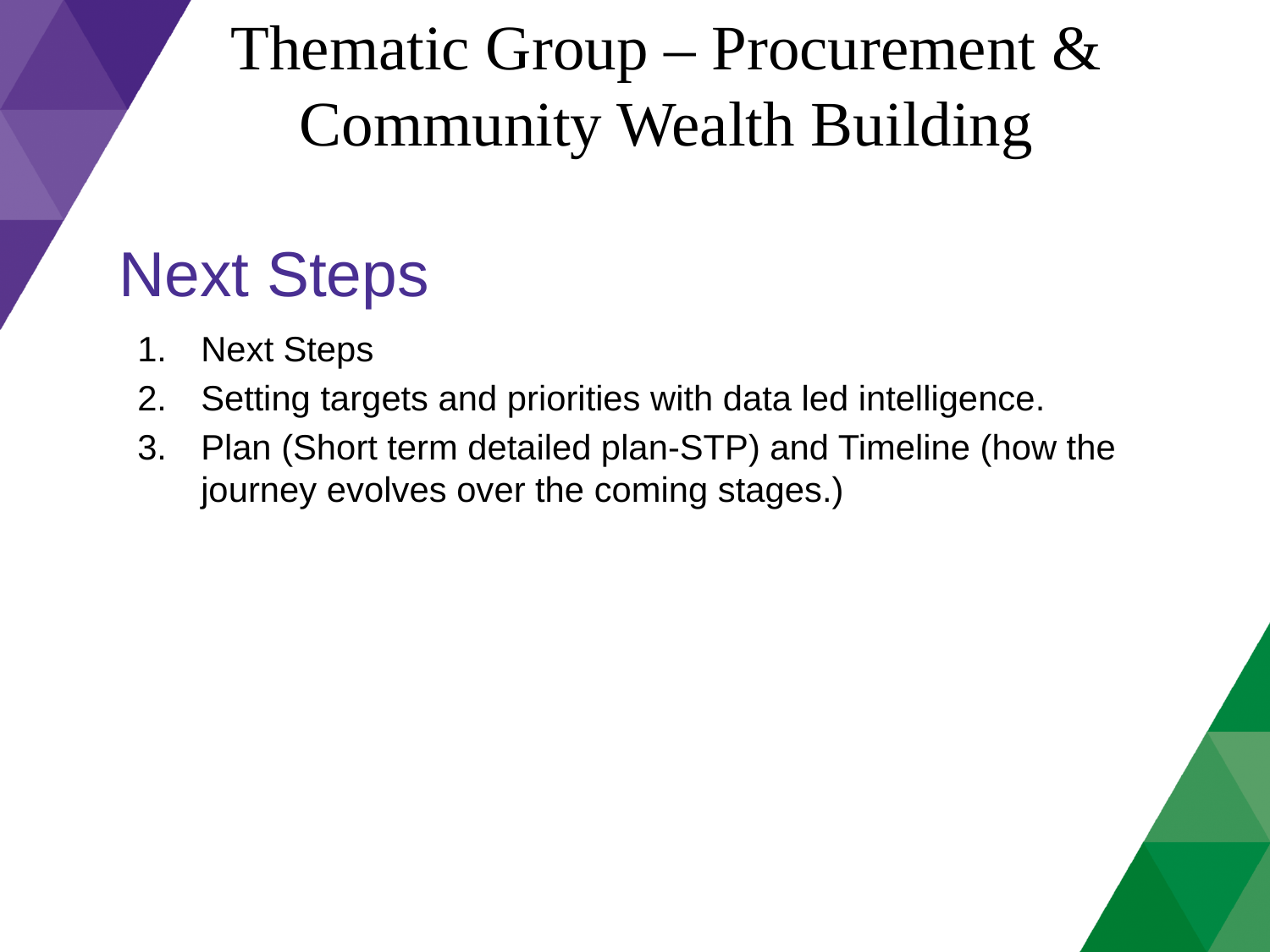

# Thematic Group – Procurement & Community Wealth Building
Next Steps
Next Steps
Setting targets and priorities with data led intelligence.
Plan (Short term detailed plan-STP) and Timeline (how the journey evolves over the coming stages.)